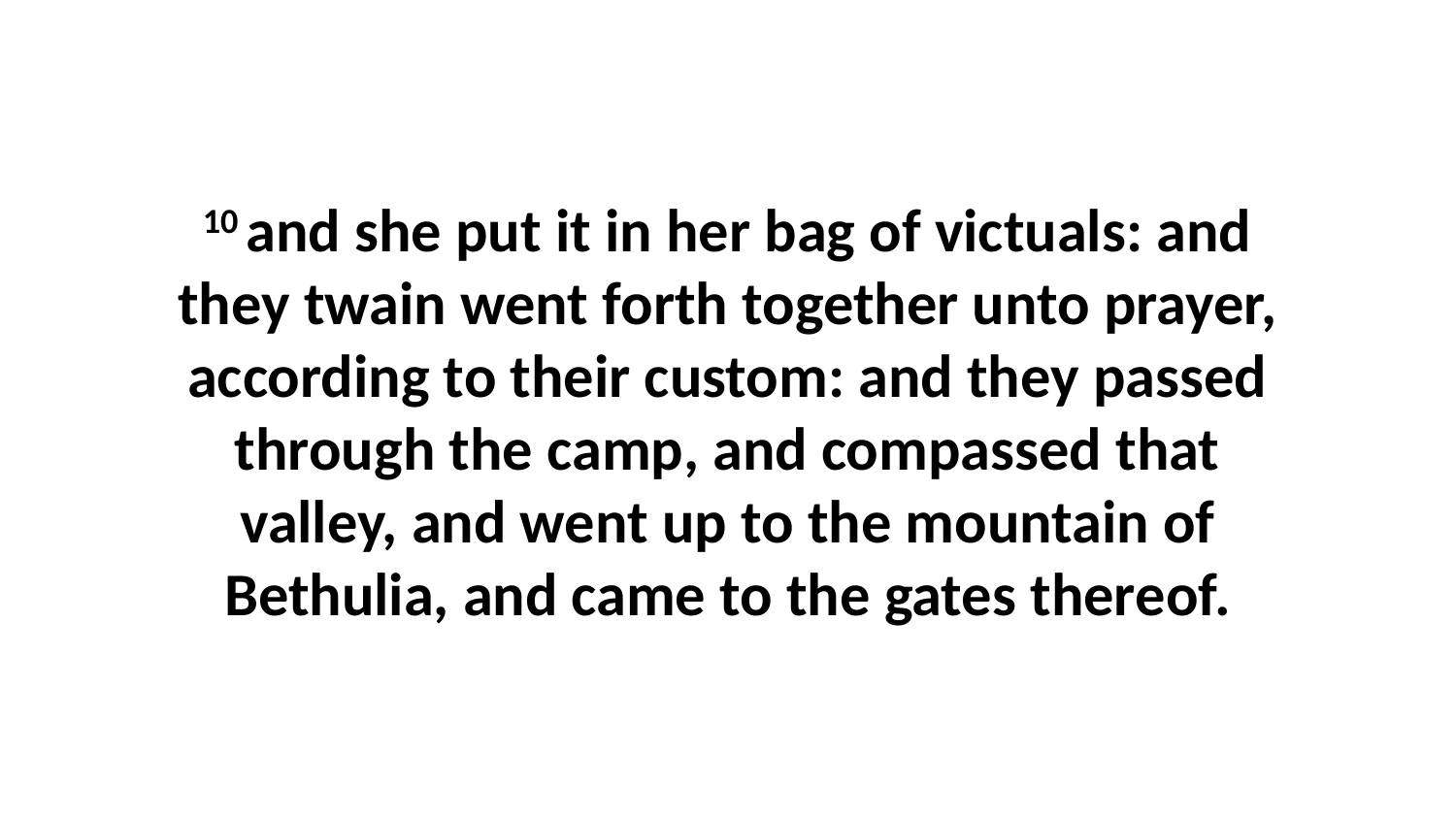

10 and she put it in her bag of victuals: and they twain went forth together unto prayer, according to their custom: and they passed through the camp, and compassed that valley, and went up to the mountain of Bethulia, and came to the gates thereof.